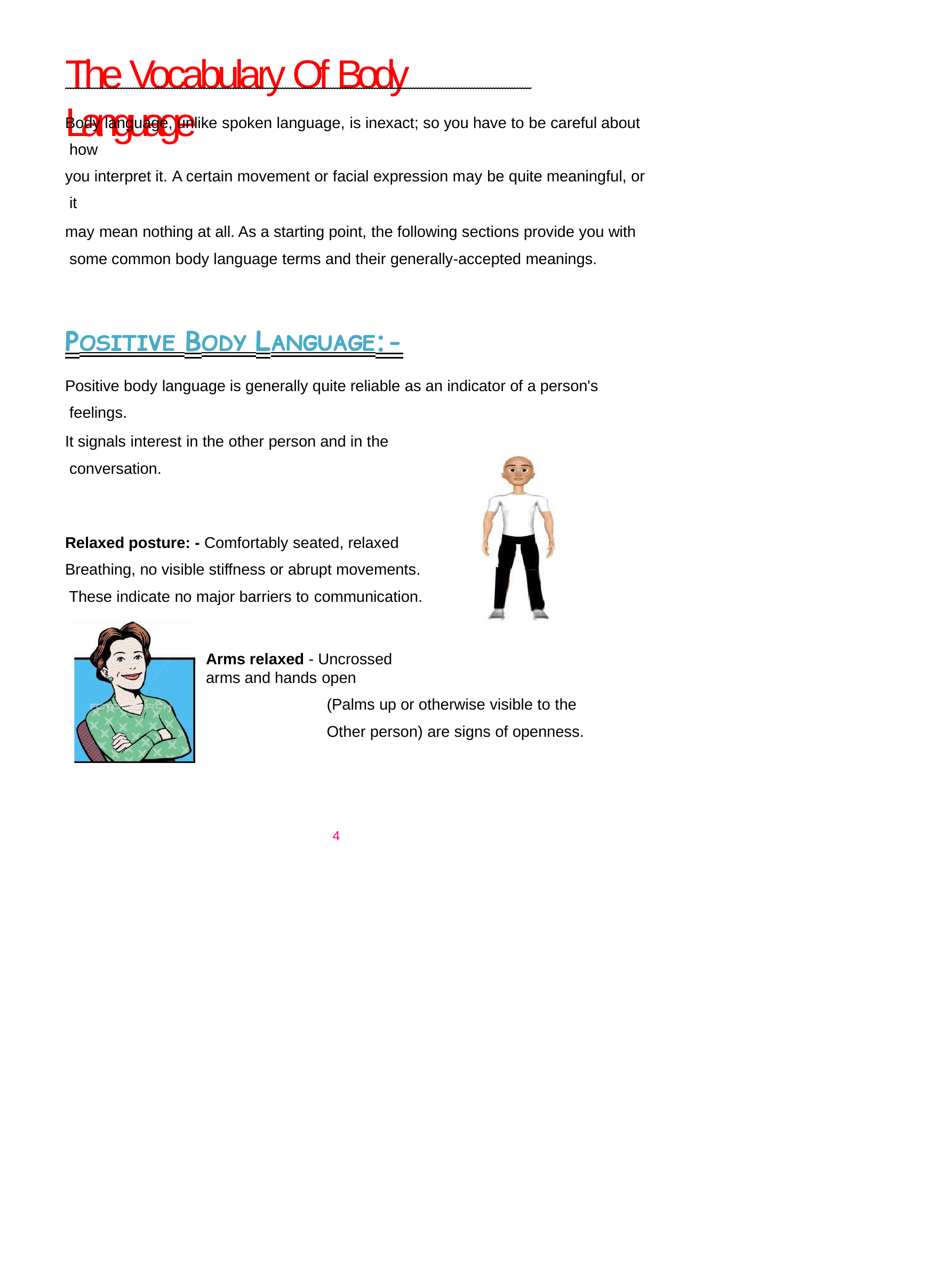

# The Vocabulary Of Body Language

Body language, unlike spoken language, is inexact; so you have to be careful about  how
you interpret it. A certain movement or facial expression may be quite meaningful, or  it
may mean nothing at all. As a starting point, the following sections provide you with  some common body language terms and their generally-accepted meanings.
POSITIVE BODY LANGUAGE:-
Positive body language is generally quite reliable as an indicator of a person's  feelings.
It signals interest in the other person and in the  conversation.

Relaxed posture: - Comfortably seated, relaxed  Breathing, no visible stiffness or abrupt movements.  These indicate no major barriers to communication.

Arms relaxed - Uncrossed arms and hands open
(Palms up or otherwise visible to the  Other person) are signs of openness.

4